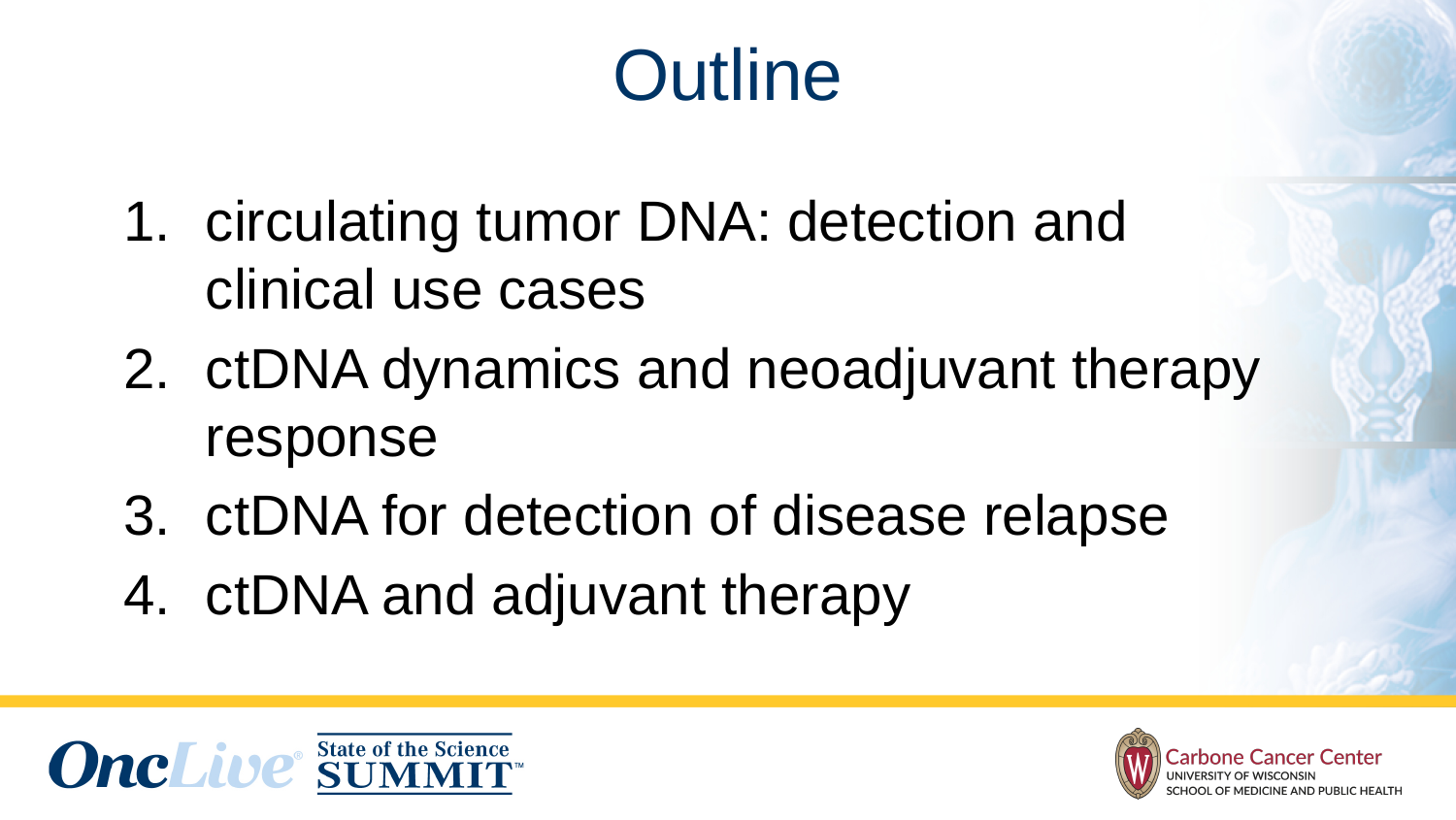

# Outline
circulating tumor DNA: detection and clinical use cases
ctDNA dynamics and neoadjuvant therapy response
ctDNA for detection of disease relapse
ctDNA and adjuvant therapy